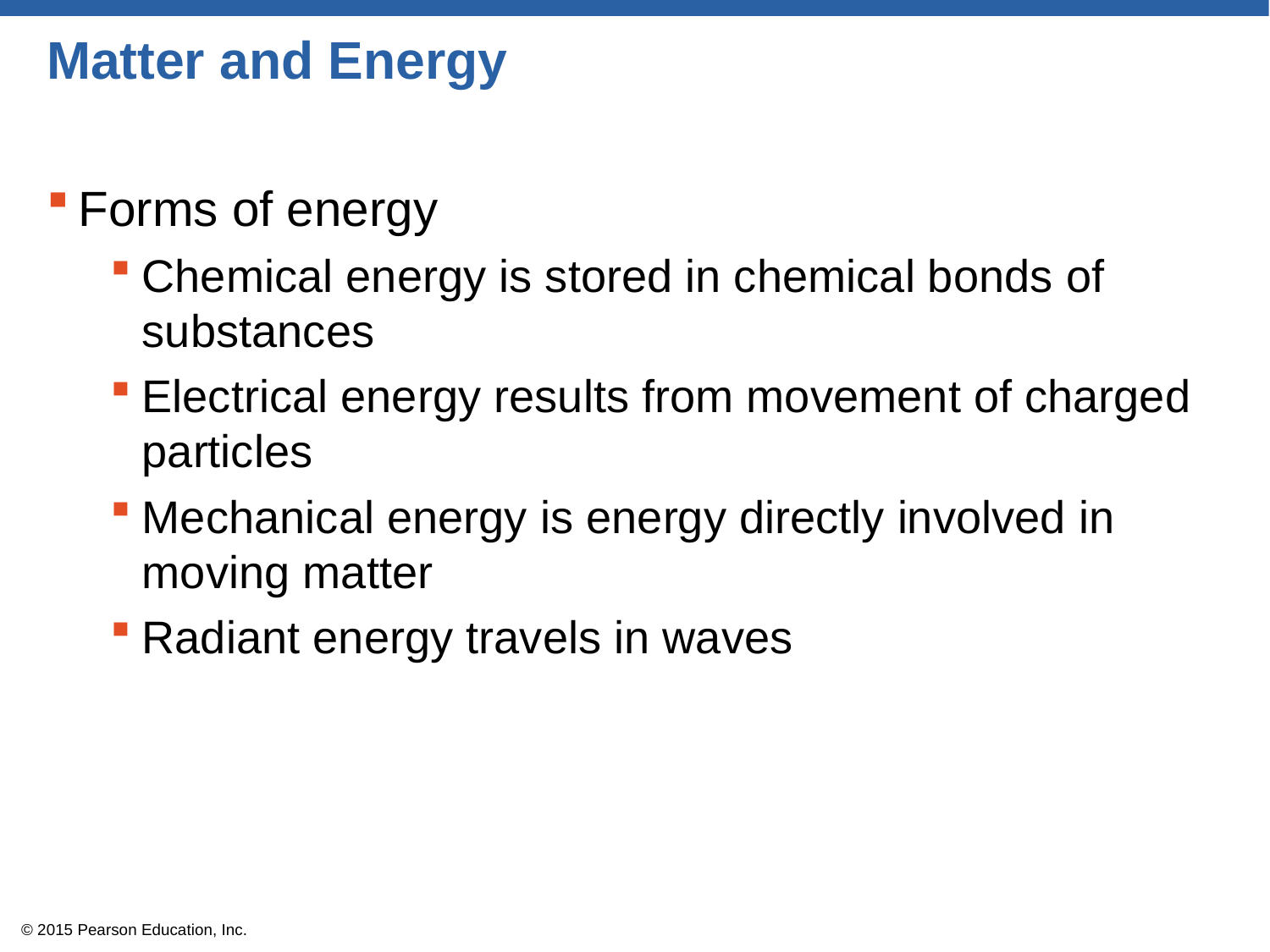

# Matter and Energy
Forms of energy
Chemical energy is stored in chemical bonds of substances
Electrical energy results from movement of charged particles
Mechanical energy is energy directly involved in moving matter
Radiant energy travels in waves

© 2015 Pearson Education, Inc.